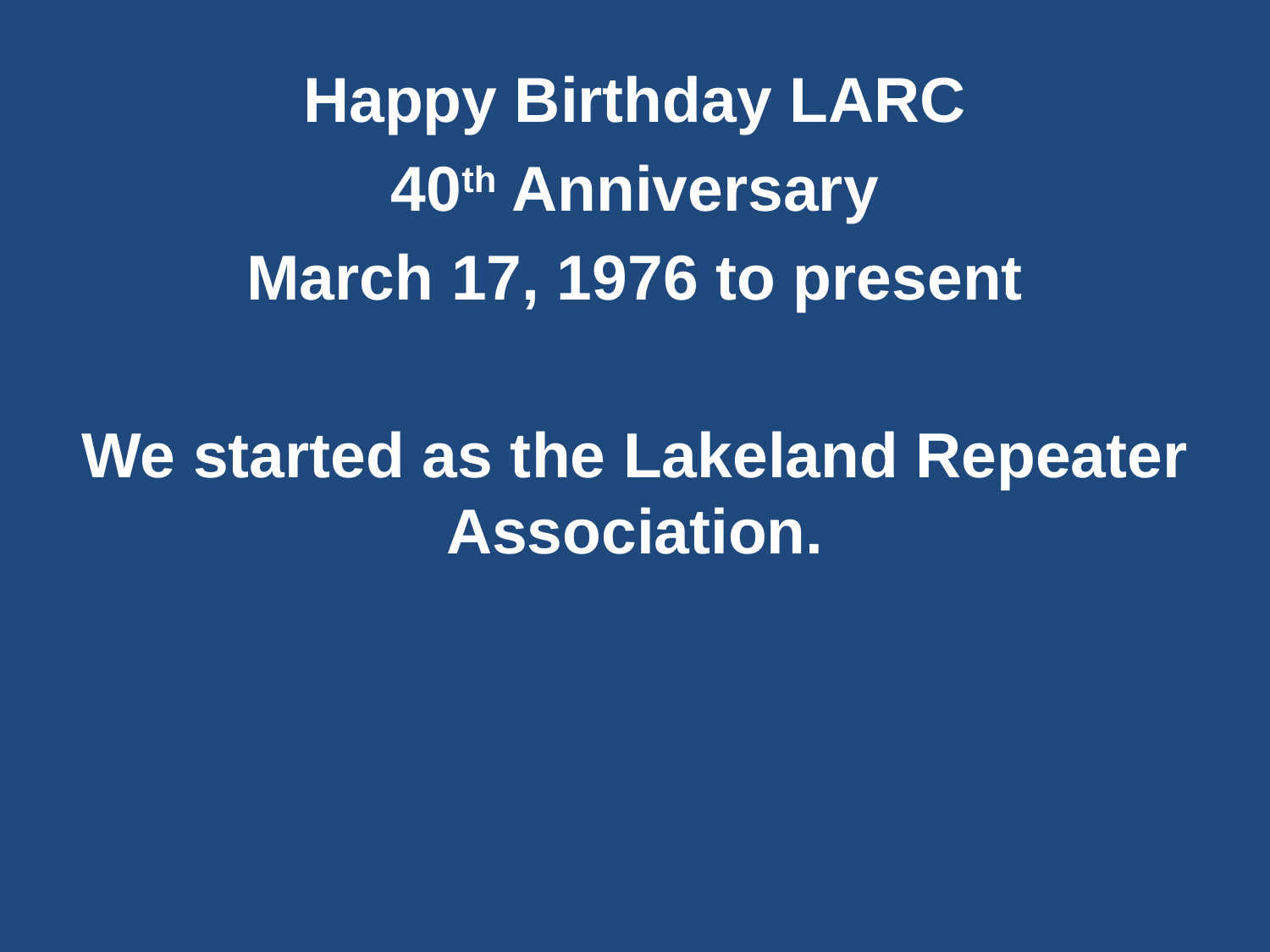

Happy Birthday LARC
40th Anniversary
March 17, 1976 to present

We started as the Lakeland Repeater Association.